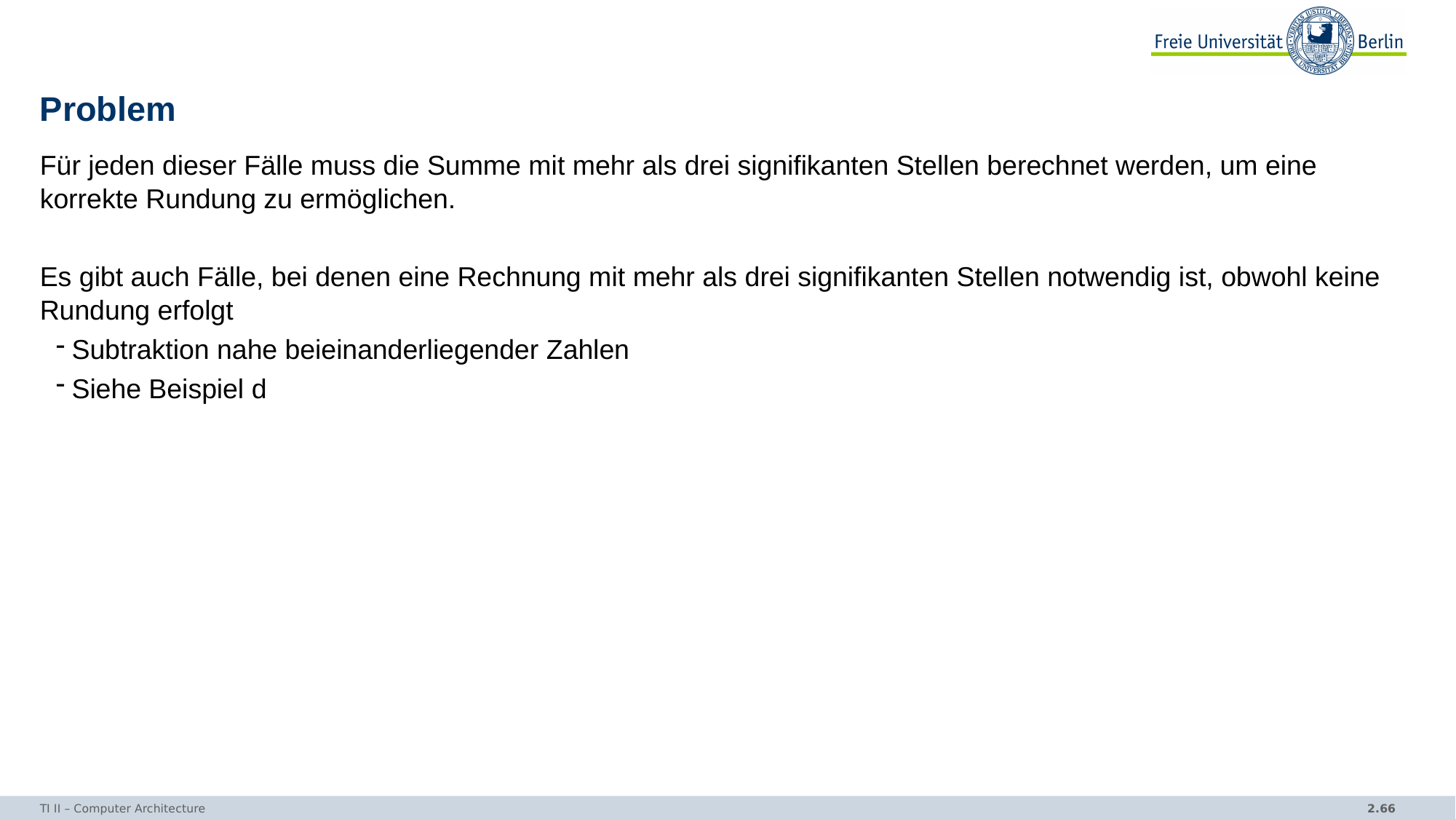

# Problem
Für jeden dieser Fälle muss die Summe mit mehr als drei signifikanten Stellen berechnet werden, um eine korrekte Rundung zu ermöglichen.

Es gibt auch Fälle, bei denen eine Rechnung mit mehr als drei signifikanten Stellen notwendig ist, obwohl keine Rundung erfolgt
Subtraktion nahe beieinanderliegender Zahlen
Siehe Beispiel d

TI II – Computer Architecture